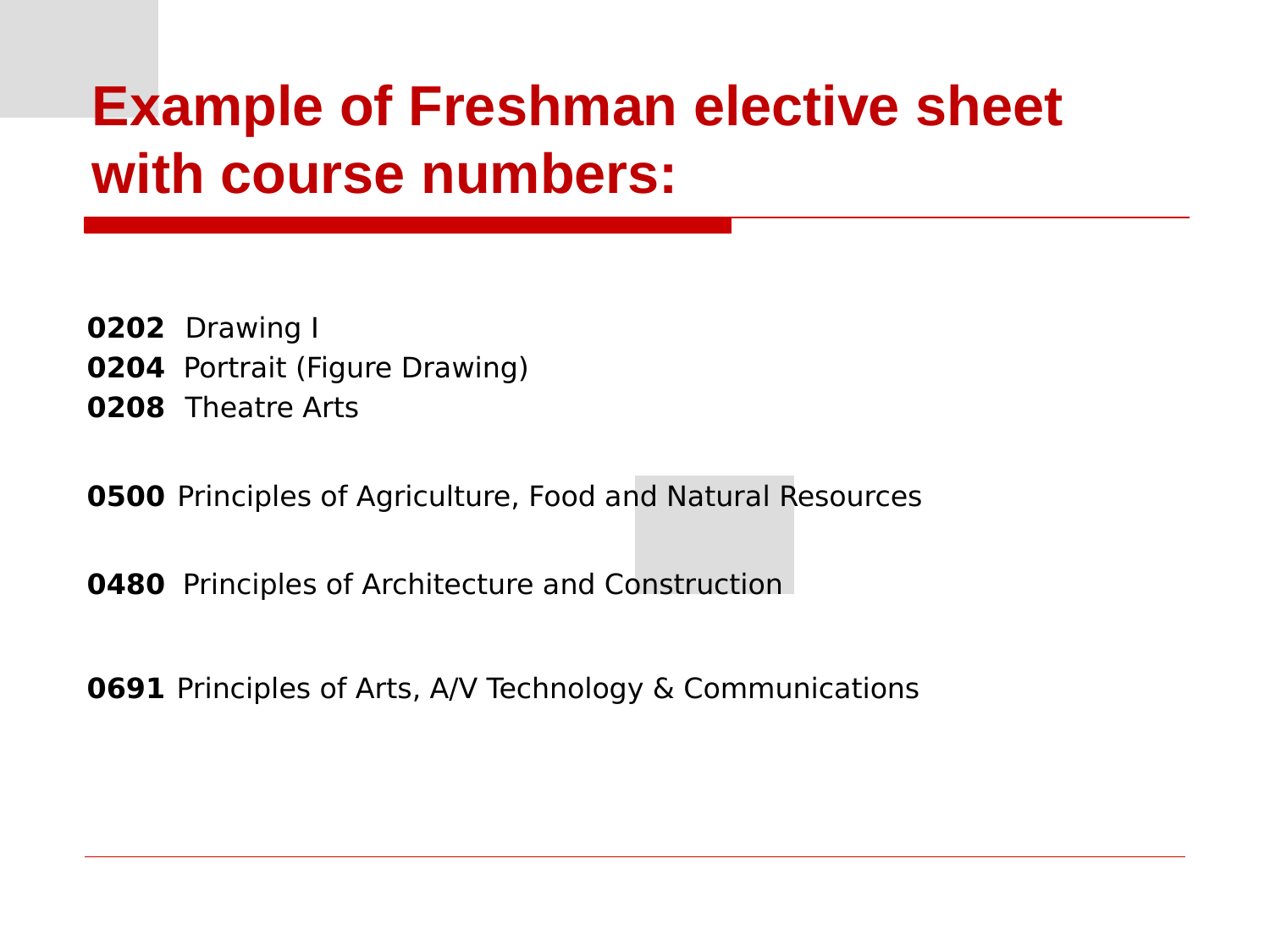

# Example of Freshman elective sheet with course numbers:

0202  Drawing I
0204  Portrait (Figure Drawing)
0208  Theatre Arts

0500  Principles of Agriculture, Food and Natural Resources

0480   Principles of Architecture and Construction

0691  Principles of Arts, A/V Technology & Communications